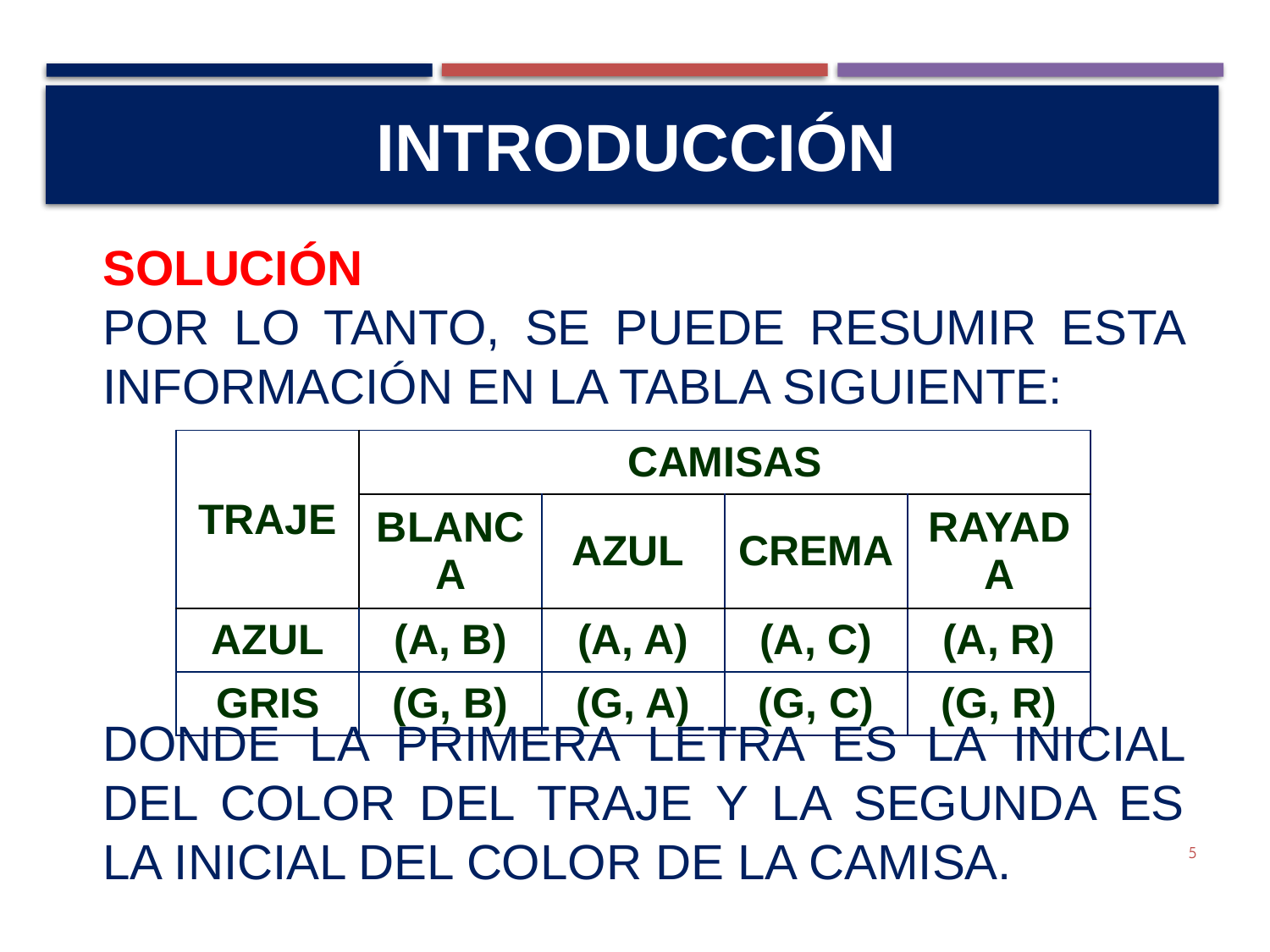

# Introducción
Solución
Por lo tanto, se puede resumir esta información en la tabla siguiente:

Donde la primera letra es la inicial del color del traje y la segunda es la inicial del color de la camisa.
| Traje | Camisas |  |  |  |
| --- | --- | --- | --- | --- |
|  | Blanca | Azul | Crema | Rayada |
| Azul | (A, B) | (A, A) | (A, C) | (A, R) |
| Gris | (G, B) | (G, A) | (G, C) | (G, R) |
5